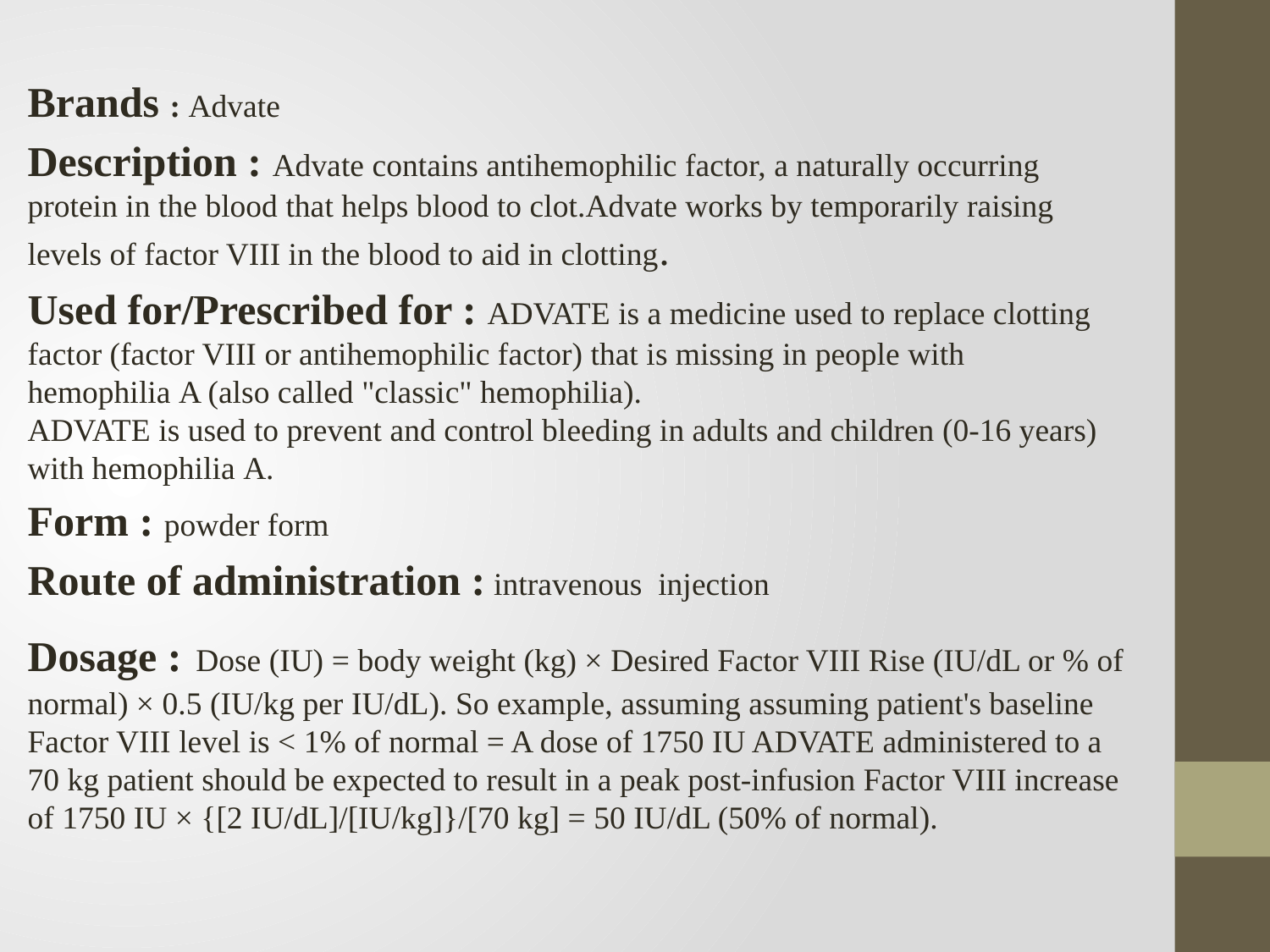

Brands : Advate
Description : Advate contains antihemophilic factor, a naturally occurring protein in the blood that helps blood to clot.Advate works by temporarily raising levels of factor VIII in the blood to aid in clotting.
Used for/Prescribed for : ADVATE is a medicine used to replace clotting factor (factor VIII or antihemophilic factor) that is missing in people with hemophilia A (also called "classic" hemophilia).
ADVATE is used to prevent and control bleeding in adults and children (0-16 years) with hemophilia A.
Form : powder form
Route of administration : intravenous  injection
Dosage : Dose (IU) = body weight (kg) × Desired Factor VIII Rise (IU/dL or % of normal) × 0.5 (IU/kg per IU/dL). So example, assuming assuming patient's baseline Factor VIII level is < 1% of normal = A dose of 1750 IU ADVATE administered to a 70 kg patient should be expected to result in a peak post-infusion Factor VIII increase of 1750 IU × {[2 IU/dL]/[IU/kg]}/[70 kg] = 50 IU/dL (50% of normal).